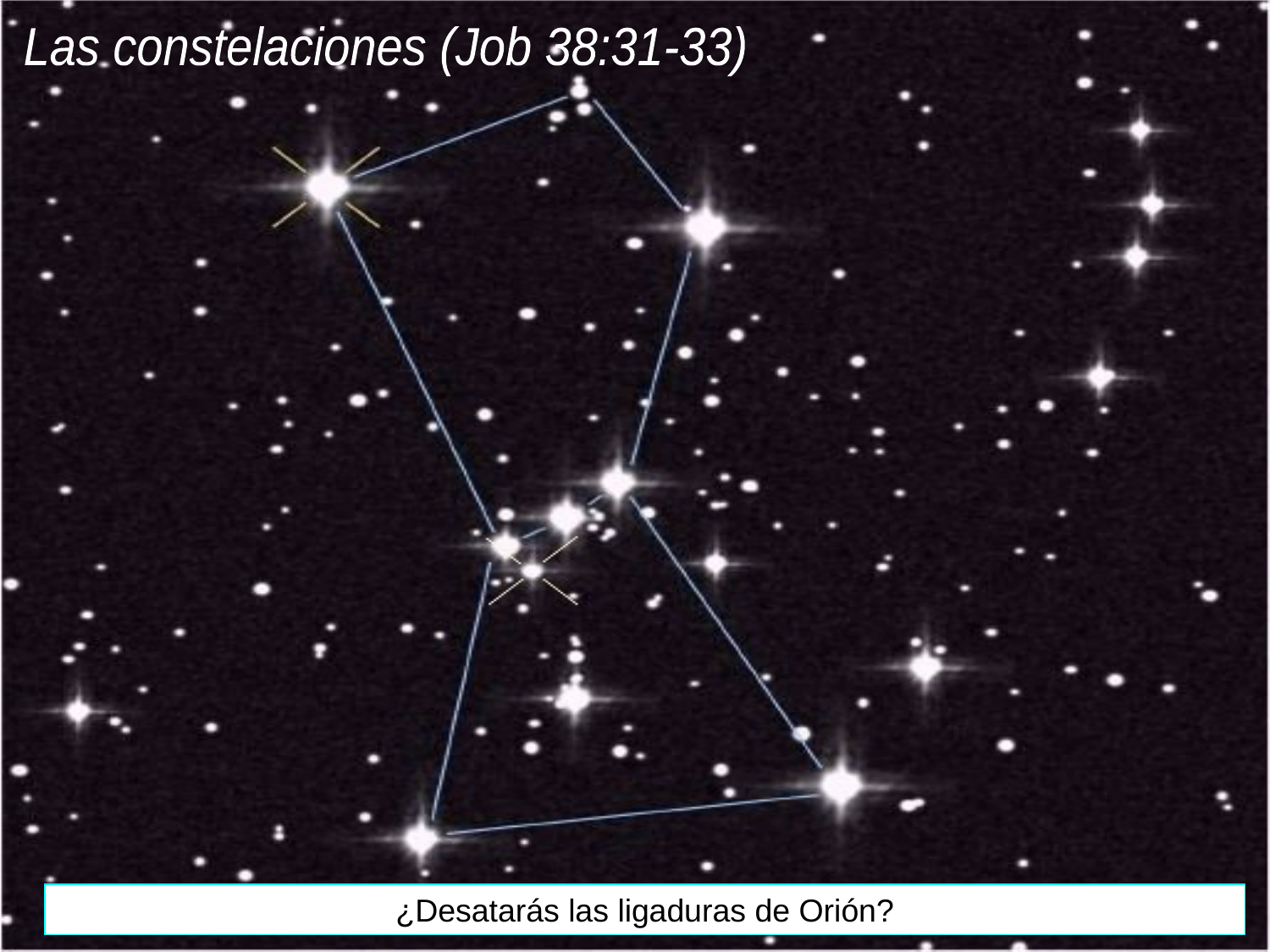

Las constelaciones (Job 38:31-33)
¿Desatarás las ligaduras de Orión?